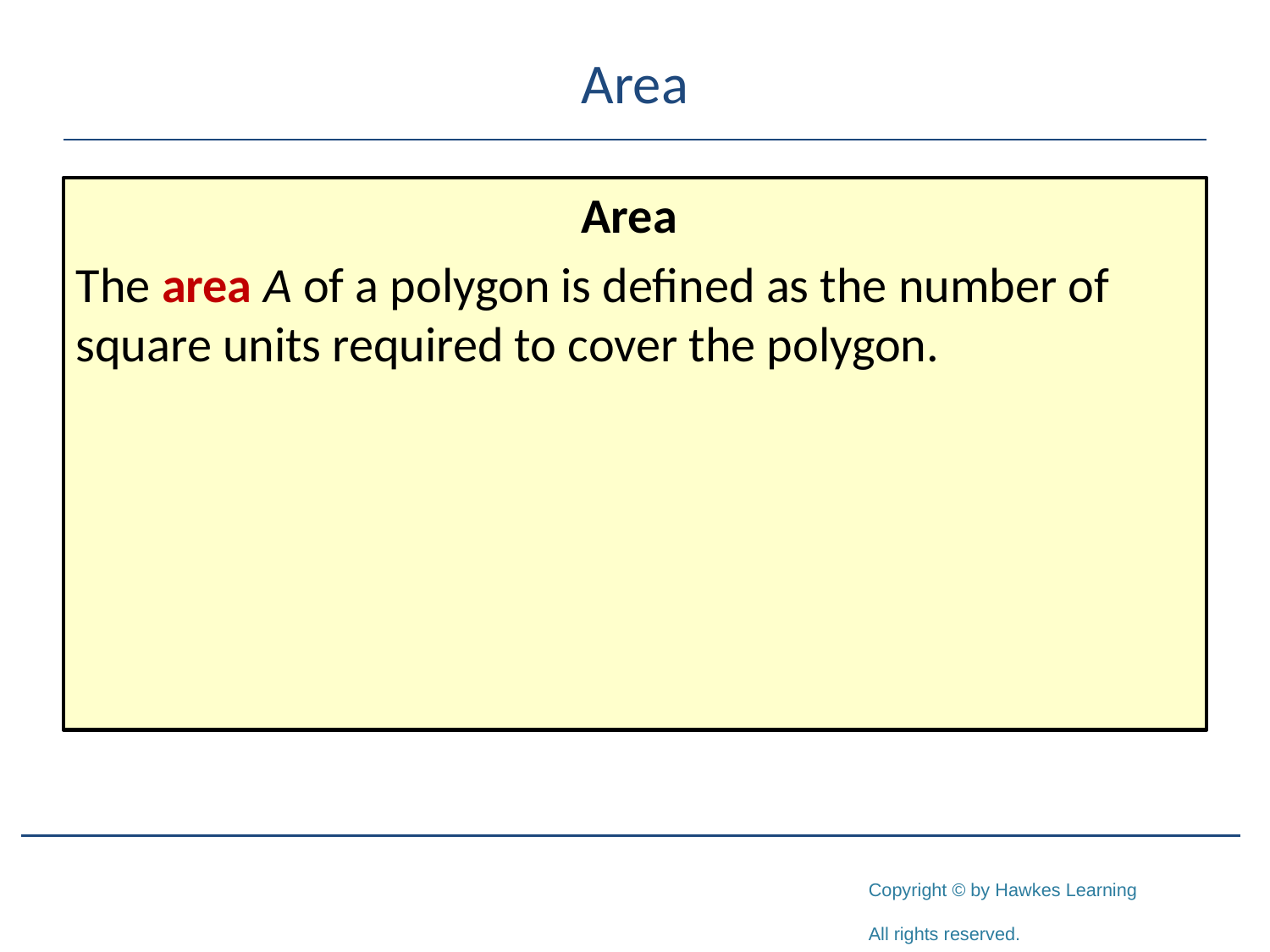

# Area
Area
The area A of a polygon is defined as the number of square units required to cover the polygon.